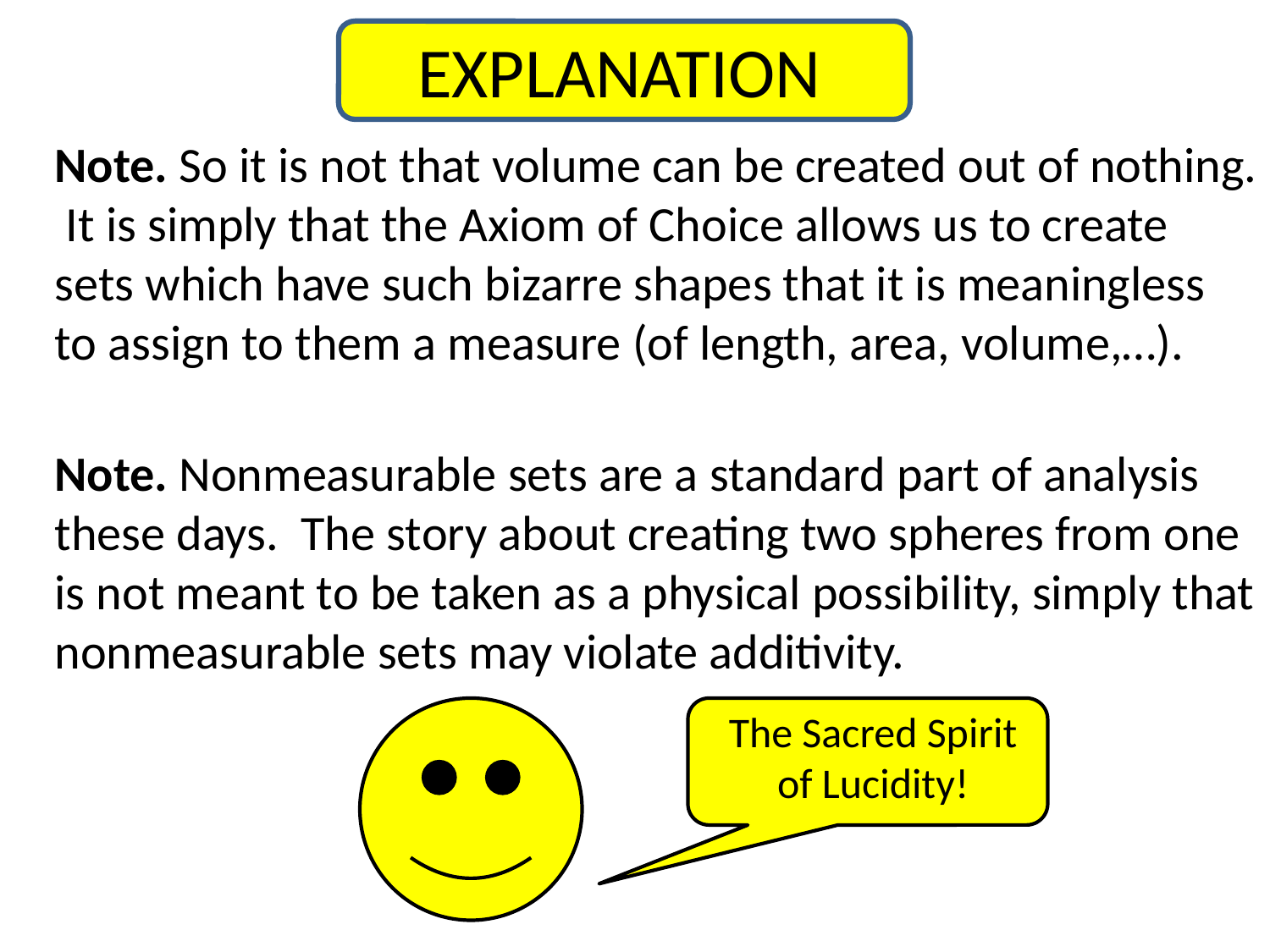

EXPLANATION

Note. So it is not that volume can be created out of nothing.  It is simply that the Axiom of Choice allows us to create sets which have such bizarre shapes that it is meaningless to assign to them a measure (of length, area, volume,…).
Note. Nonmeasurable sets are a standard part of analysis these days.  The story about creating two spheres from one is not meant to be taken as a physical possibility, simply that nonmeasurable sets may violate additivity.

The Sacred Spirit of Lucidity!